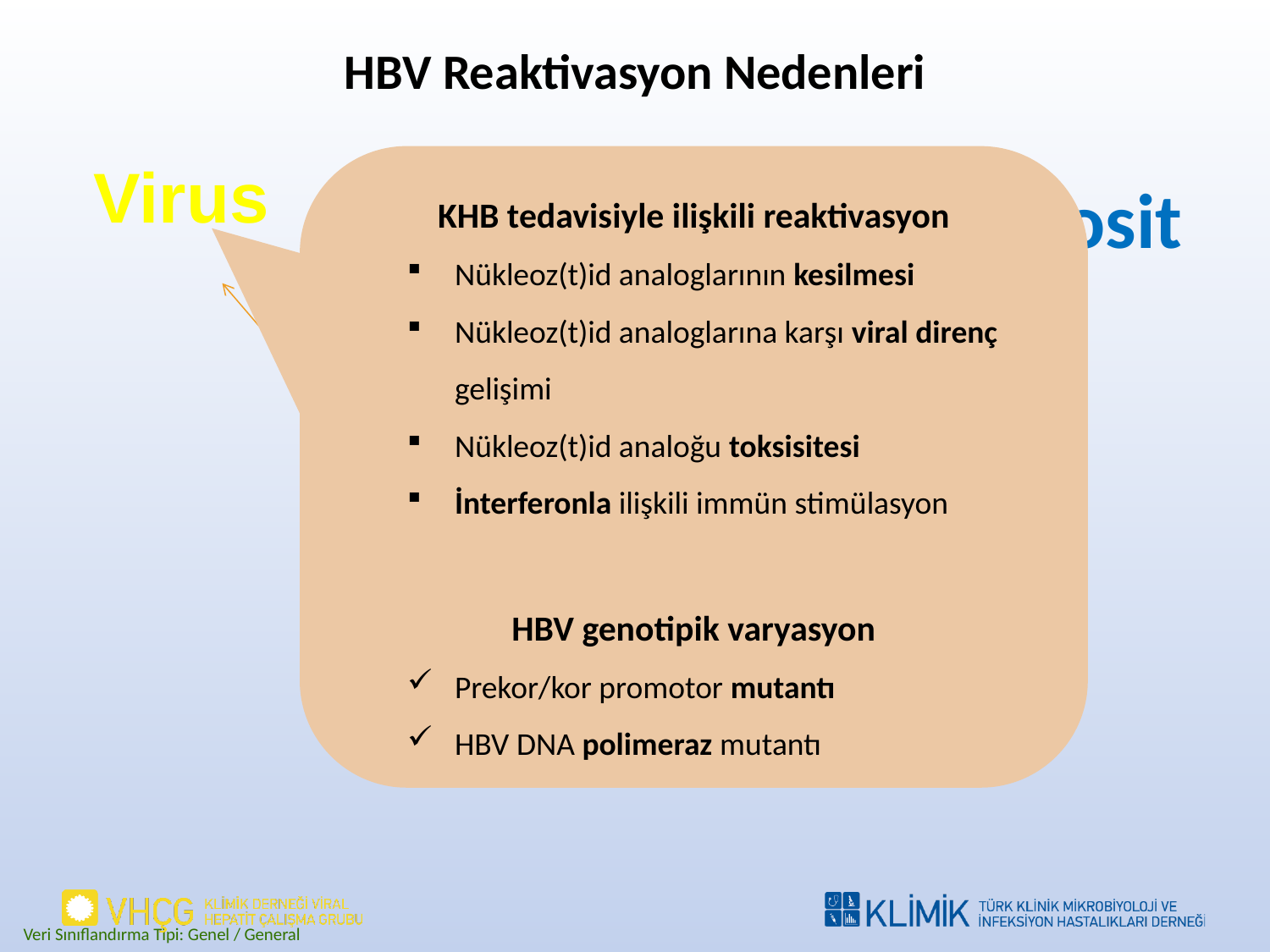

# HBV Reaktivasyon Nedenleri
Virus
KHB tedavisiyle ilişkili reaktivasyon
Nükleoz(t)id analoglarının kesilmesi
Nükleoz(t)id analoglarına karşı viral direnç gelişimi
Nükleoz(t)id analoğu toksisitesi
İnterferonla ilişkili immün stimülasyon

HBV genotipik varyasyon
Prekor/kor promotor mutantı
HBV DNA polimeraz mutantı
Hepatosit
İmmun sistem